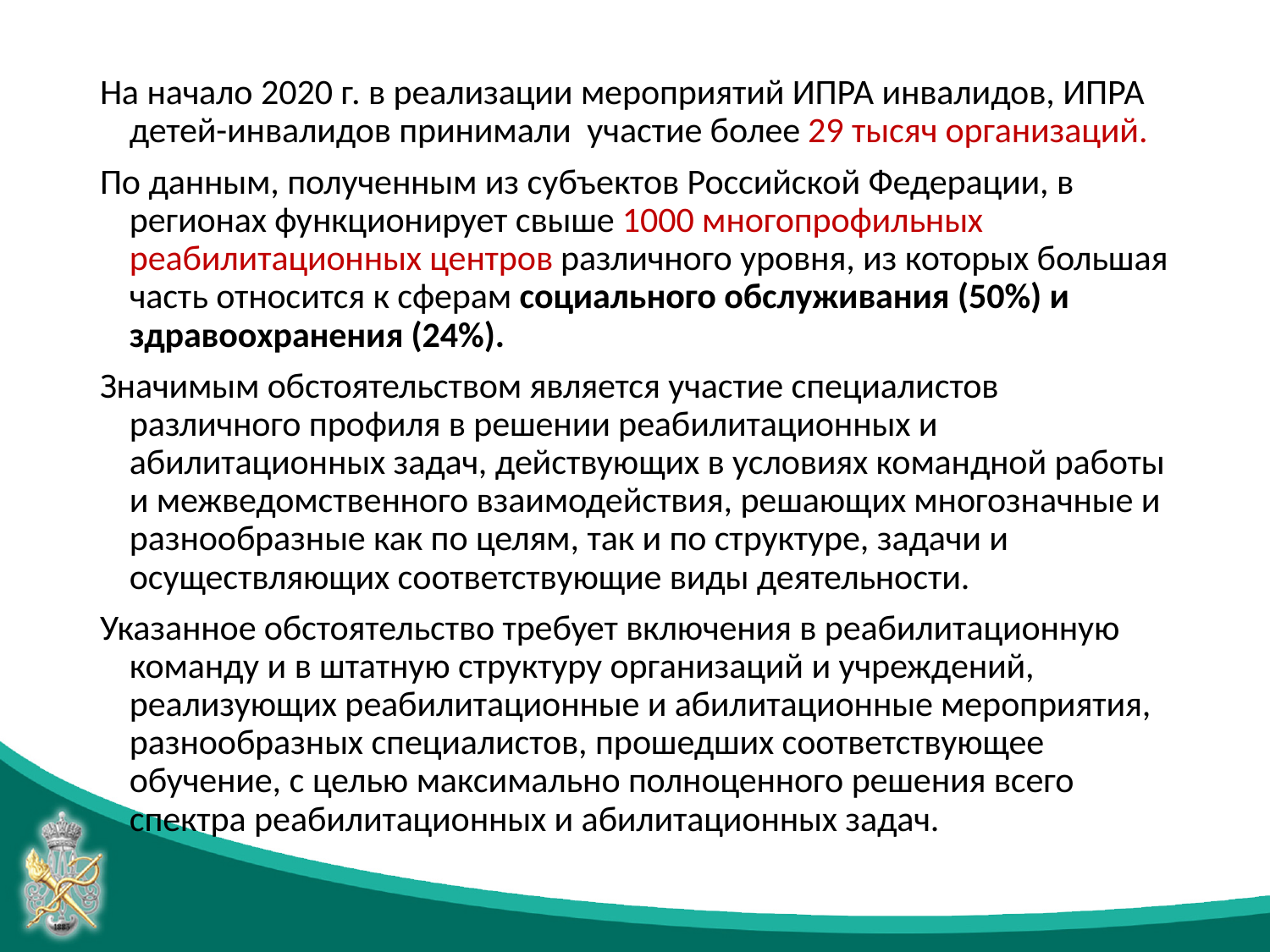

#
На начало 2020 г. в реализации мероприятий ИПРА инвалидов, ИПРА детей-инвалидов принимали  участие более 29 тысяч организаций.
По данным, полученным из субъектов Российской Федерации, в регионах функционирует свыше 1000 многопрофильных реабилитационных центров различного уровня, из которых большая часть относится к сферам социального обслуживания (50%) и здравоохранения (24%).
Значимым обстоятельством является участие специалистов различного профиля в решении реабилитационных и абилитационных задач, действующих в условиях командной работы и межведомственного взаимодействия, решающих многозначные и разнообразные как по целям, так и по структуре, задачи и осуществляющих соответствующие виды деятельности.
Указанное обстоятельство требует включения в реабилитационную команду и в штатную структуру организаций и учреждений, реализующих реабилитационные и абилитационные мероприятия, разнообразных специалистов, прошедших соответствующее обучение, с целью максимально полноценного решения всего спектра реабилитационных и абилитационных задач.